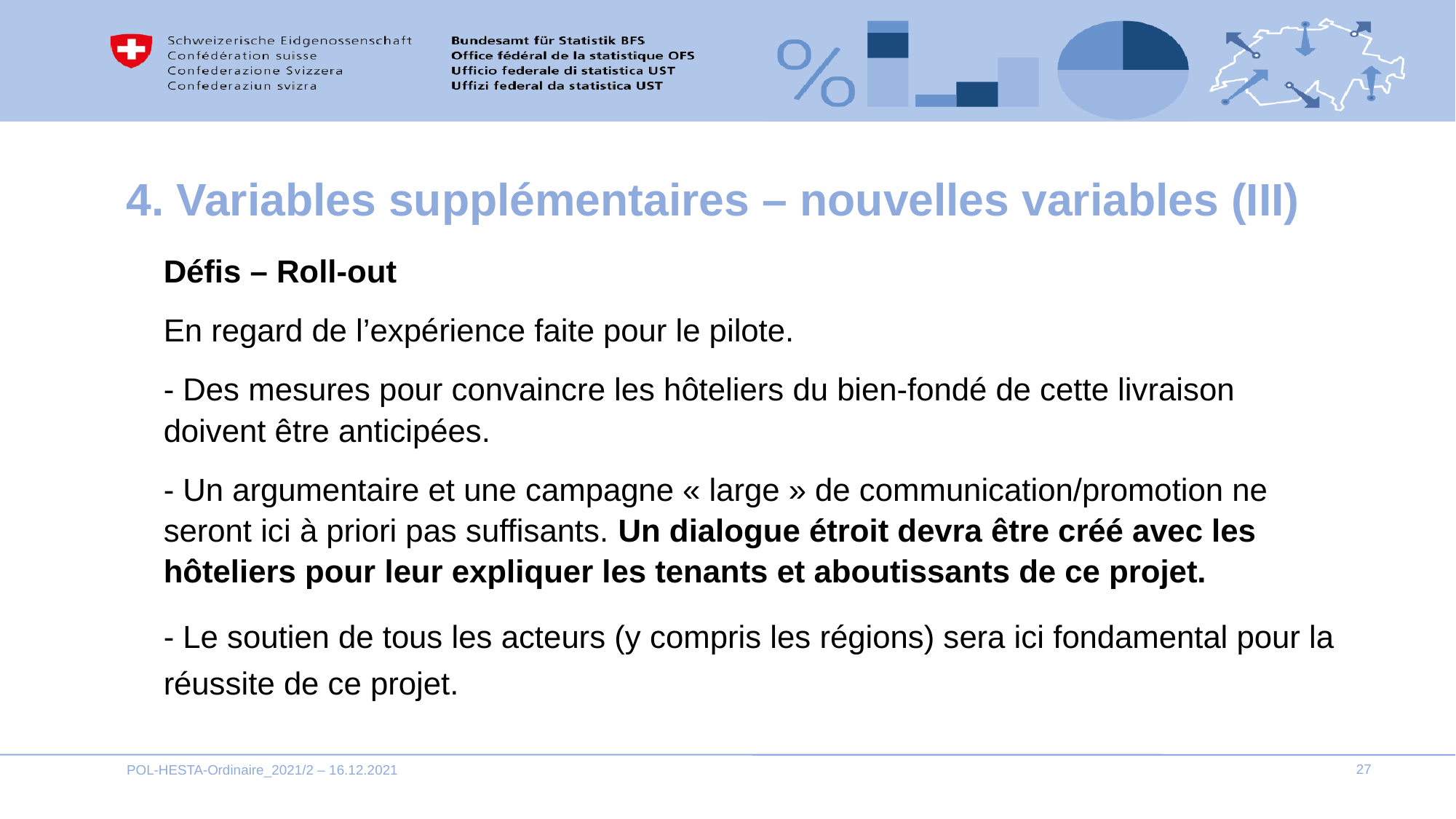

# 4. Variables supplémentaires – nouvelles variables (III)
Défis – Roll-out
En regard de l’expérience faite pour le pilote.
- Des mesures pour convaincre les hôteliers du bien-fondé de cette livraison doivent être anticipées.
- Un argumentaire et une campagne « large » de communication/promotion ne seront ici à priori pas suffisants. Un dialogue étroit devra être créé avec les hôteliers pour leur expliquer les tenants et aboutissants de ce projet.
- Le soutien de tous les acteurs (y compris les régions) sera ici fondamental pour la réussite de ce projet.